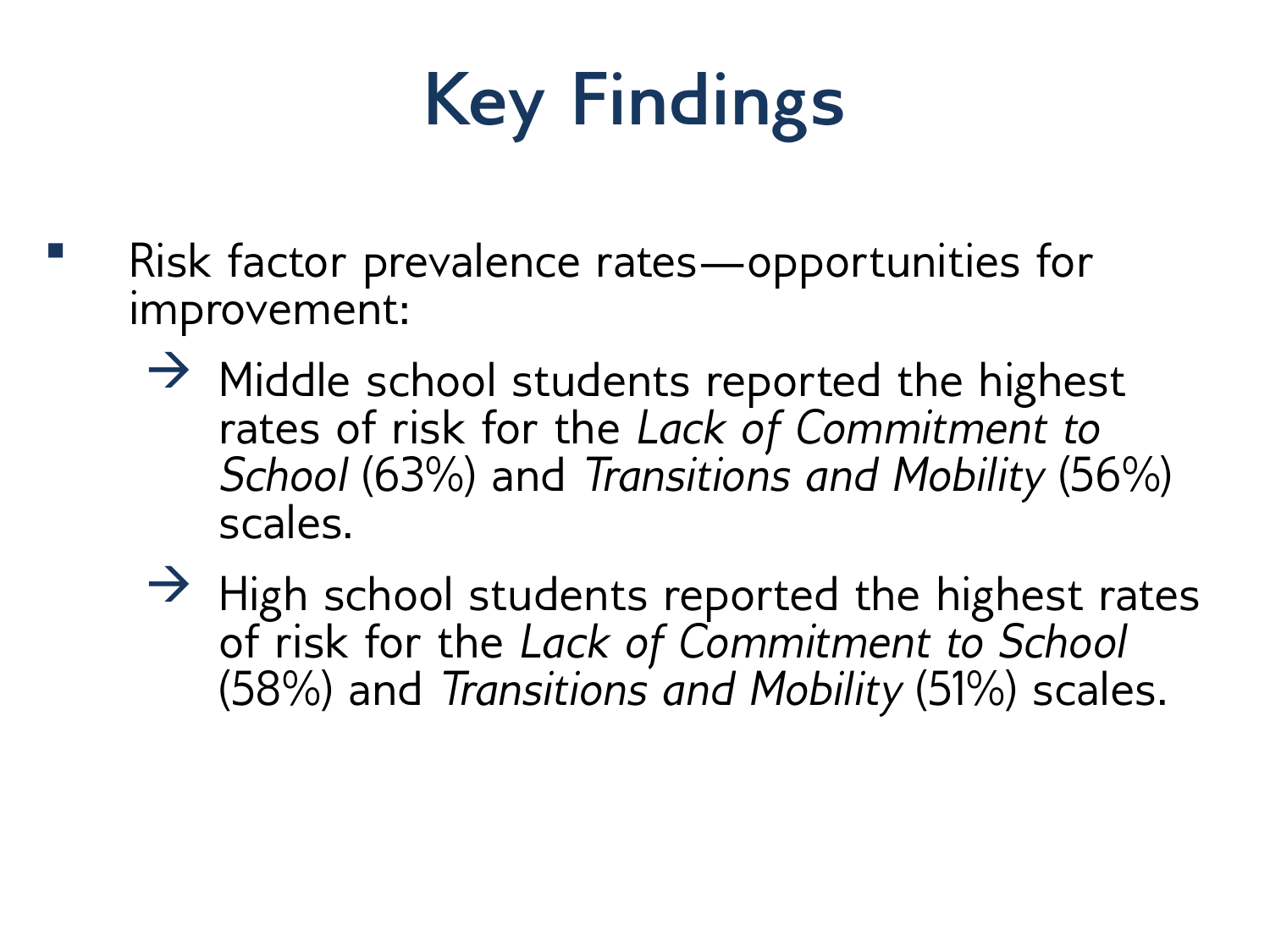

Key Findings
Risk factor prevalence rates—opportunities for improvement:
Middle school students reported the highest rates of risk for the Lack of Commitment to School (63%) and Transitions and Mobility (56%) scales.
High school students reported the highest rates of risk for the Lack of Commitment to School (58%) and Transitions and Mobility (51%) scales.